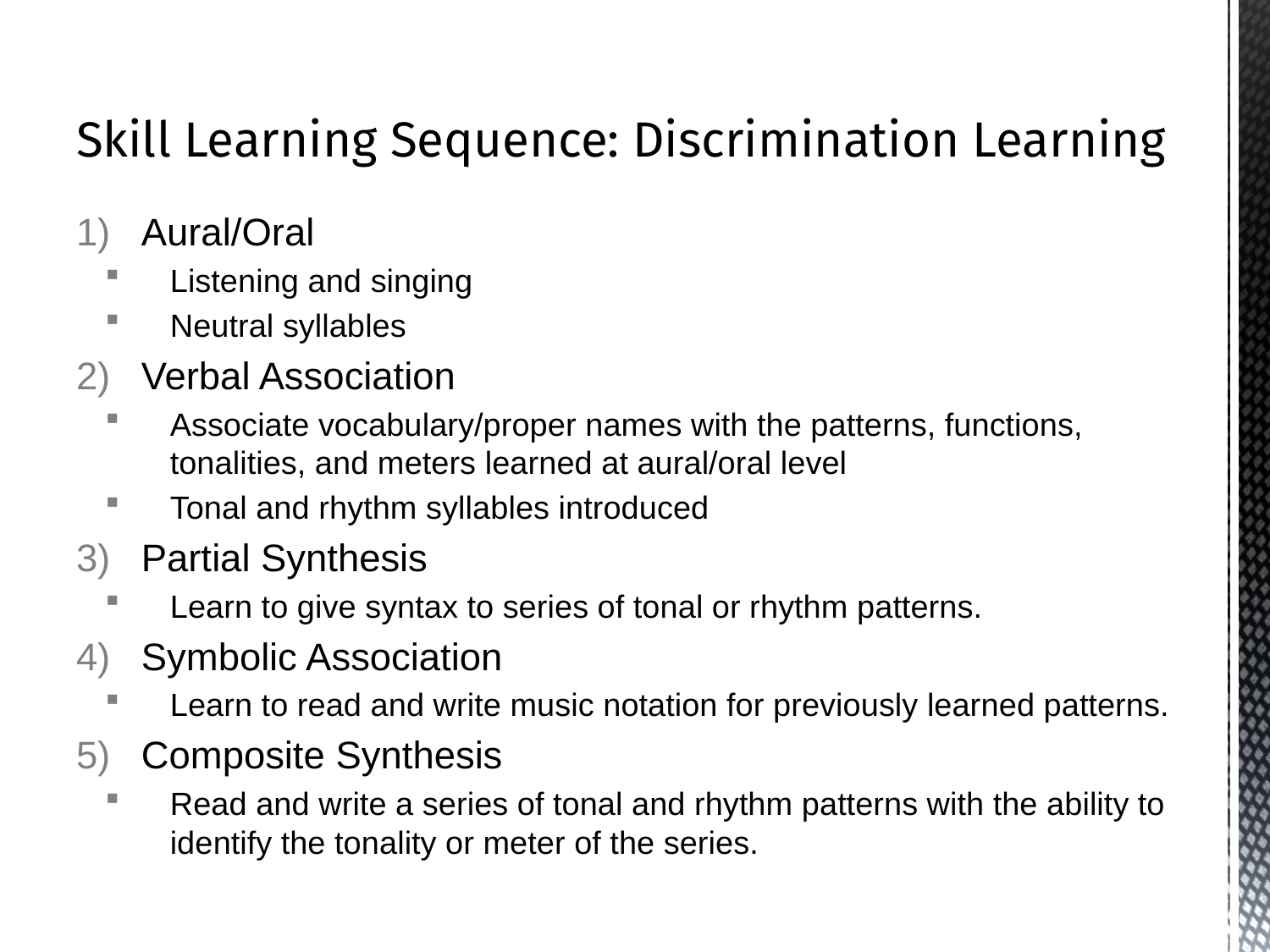

# Skill Learning Sequence: Discrimination Learning
Aural/Oral
Listening and singing
Neutral syllables
Verbal Association
Associate vocabulary/proper names with the patterns, functions, tonalities, and meters learned at aural/oral level
Tonal and rhythm syllables introduced
Partial Synthesis
Learn to give syntax to series of tonal or rhythm patterns.
Symbolic Association
Learn to read and write music notation for previously learned patterns.
Composite Synthesis
Read and write a series of tonal and rhythm patterns with the ability to identify the tonality or meter of the series.